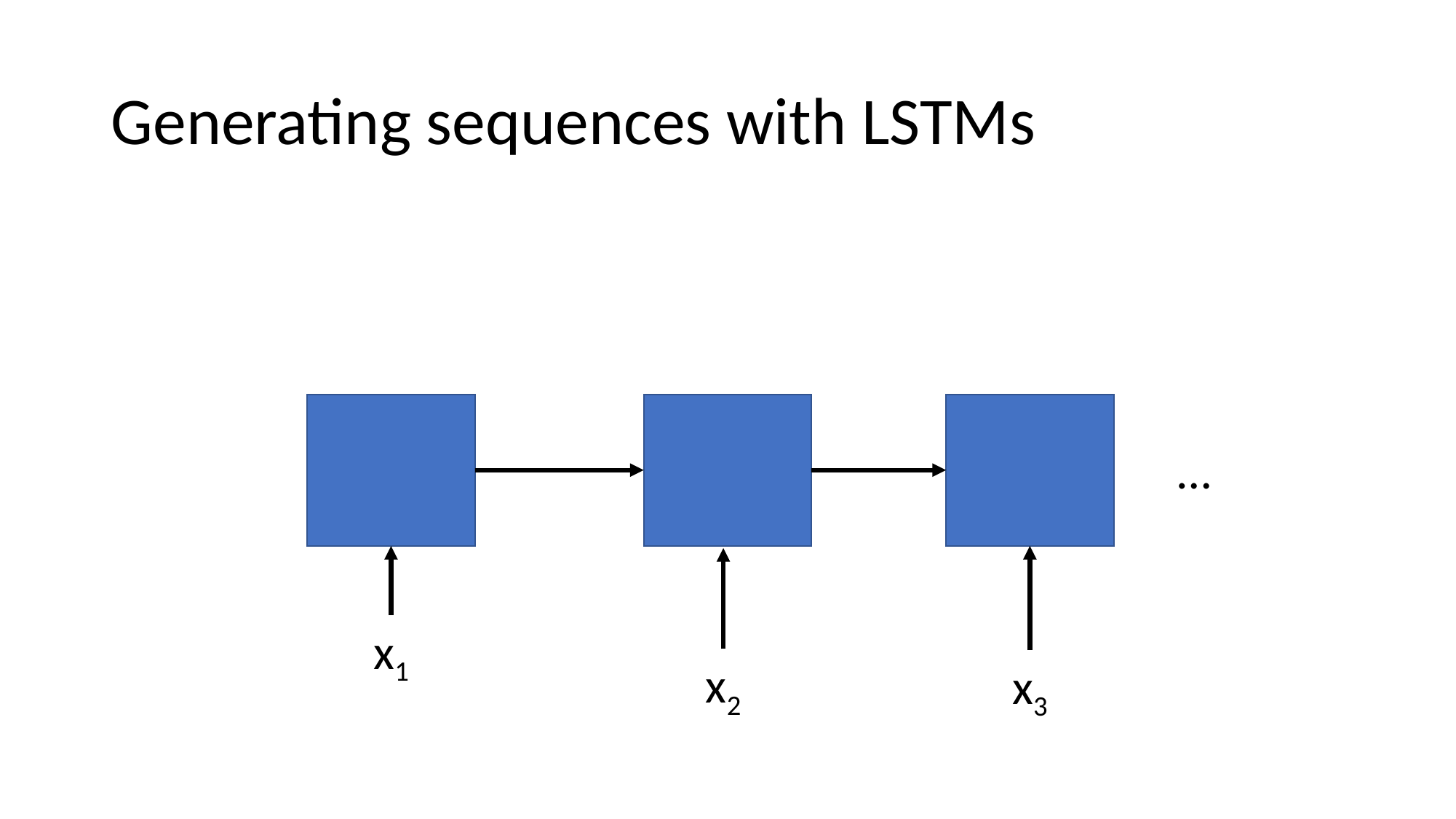

# Generating sequences with LSTMs

…
x1
x2
x3